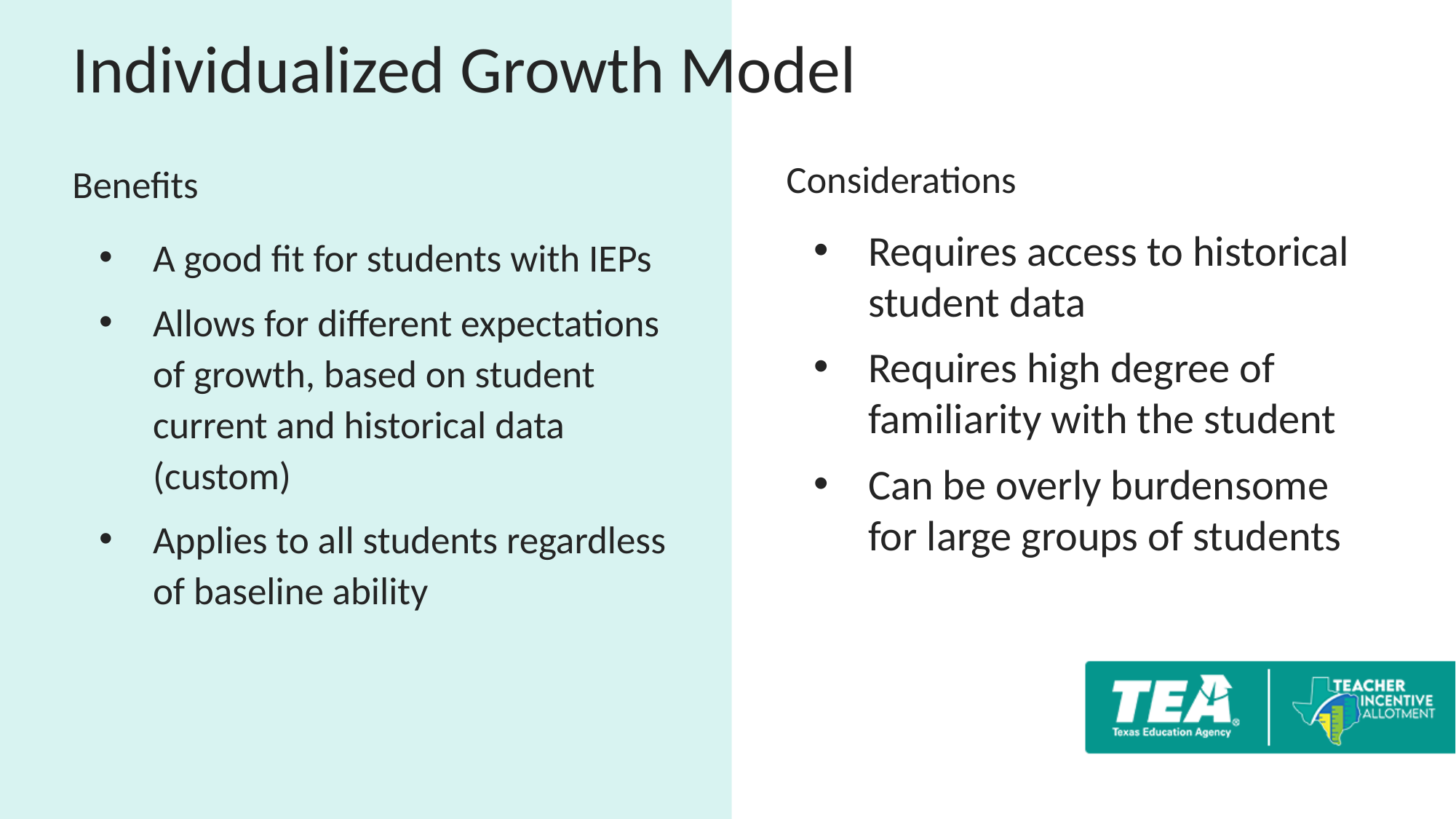

# Individualized Growth Model
Considerations
Benefits
Requires access to historical student data
Requires high degree of familiarity with the student
Can be overly burdensome for large groups of students
A good fit for students with IEPs
Allows for different expectations of growth, based on student current and historical data (custom)
Applies to all students regardless of baseline ability